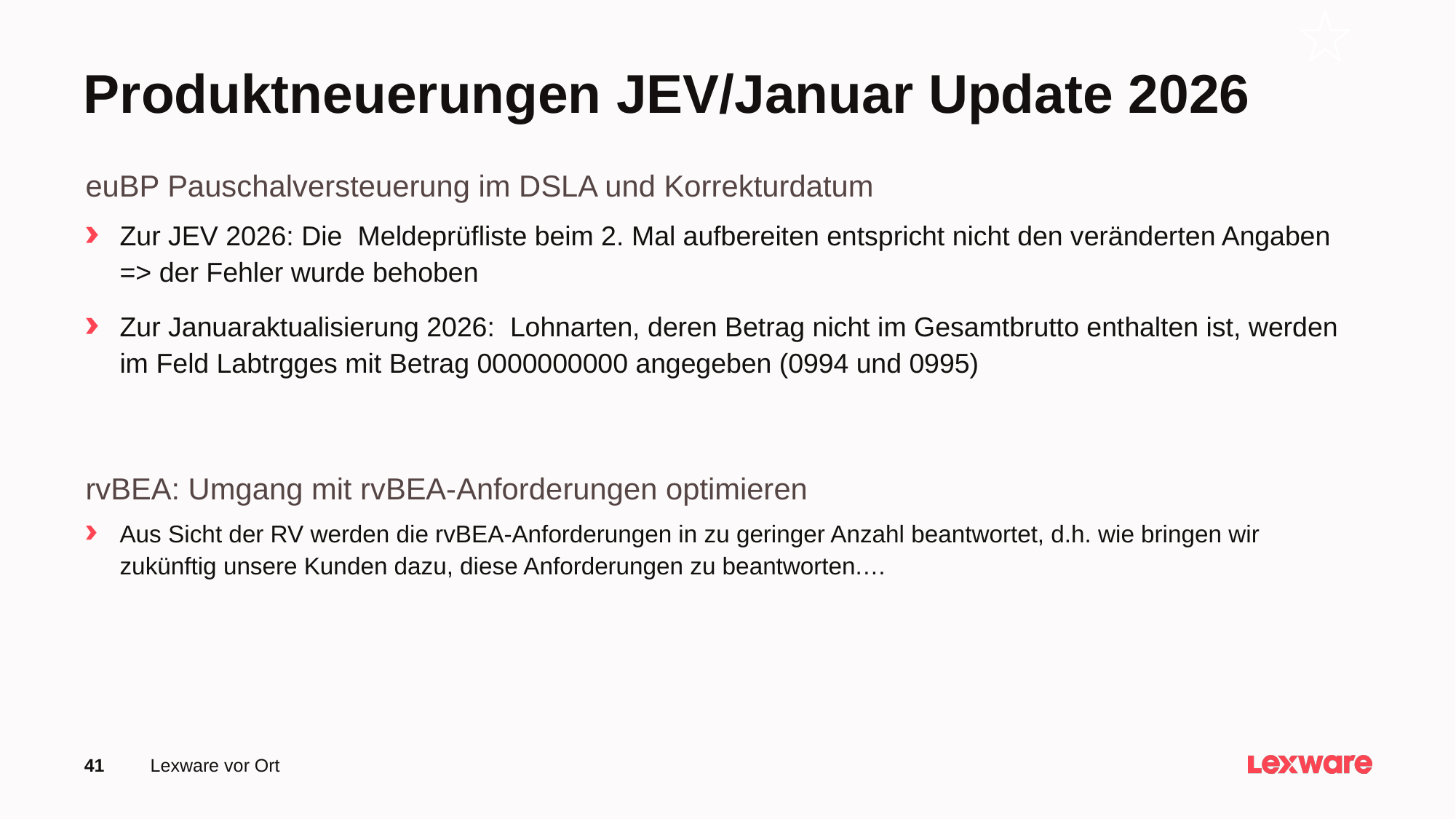

# Produktneuerungen JEV/Januar Update 2026
euBP Pauschalversteuerung im DSLA und Korrekturdatum
Zur JEV 2026: Die  Meldeprüfliste beim 2. Mal aufbereiten entspricht nicht den veränderten Angaben => der Fehler wurde behoben
Zur Januaraktualisierung 2026:  Lohnarten, deren Betrag nicht im Gesamtbrutto enthalten ist, werden im Feld Labtrgges mit Betrag 0000000000 angegeben (0994 und 0995)
rvBEA: Umgang mit rvBEA-Anforderungen optimieren
Aus Sicht der RV werden die rvBEA-Anforderungen in zu geringer Anzahl beantwortet, d.h. wie bringen wir zukünftig unsere Kunden dazu, diese Anforderungen zu beantworten.…
41
Lexware vor Ort